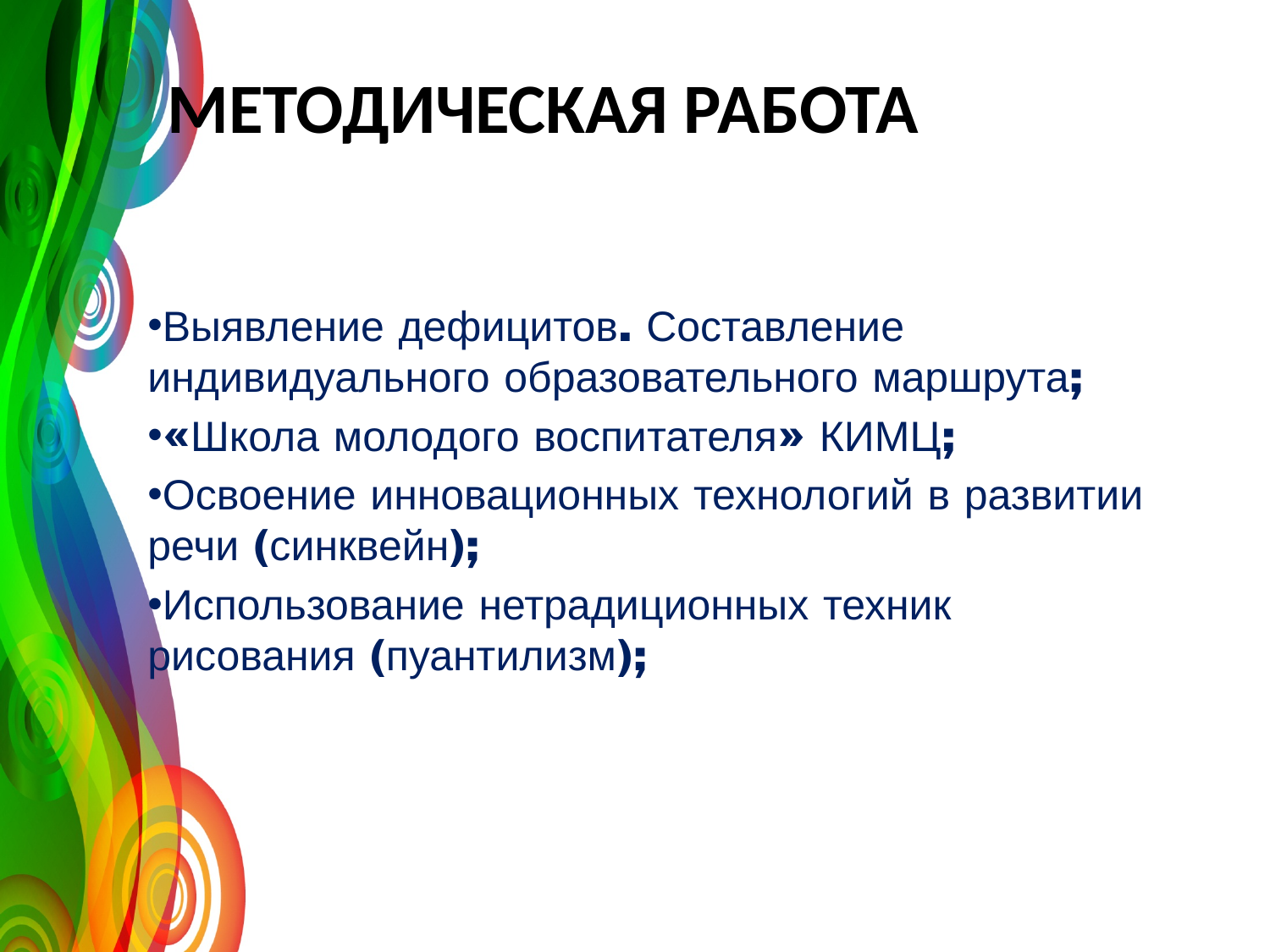

# Методическая работа
Выявление дефицитов. Составление индивидуального образовательного маршрута;
«Школа молодого воспитателя» КИМЦ;
Освоение инновационных технологий в развитии речи (синквейн);
Использование нетрадиционных техник рисования (пуантилизм);